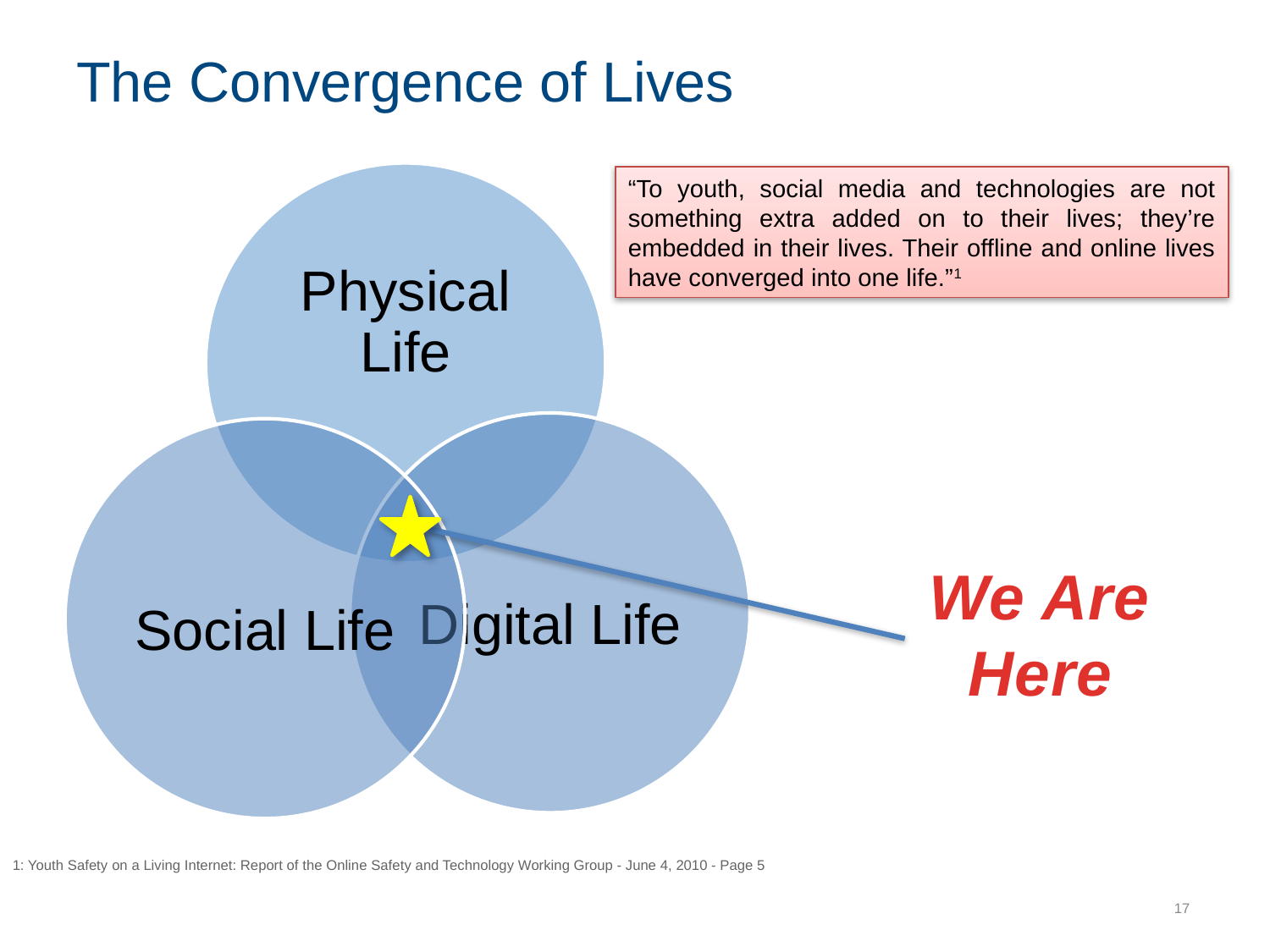

# The Convergence of Lives
Physical Life
Digital Life
Social Life
“To youth, social media and technologies are not something extra added on to their lives; they’re embedded in their lives. Their offline and online lives have converged into one life.”1

We Are Here
1: Youth Safety on a Living Internet: Report of the Online Safety and Technology Working Group - June 4, 2010 - Page 5
17